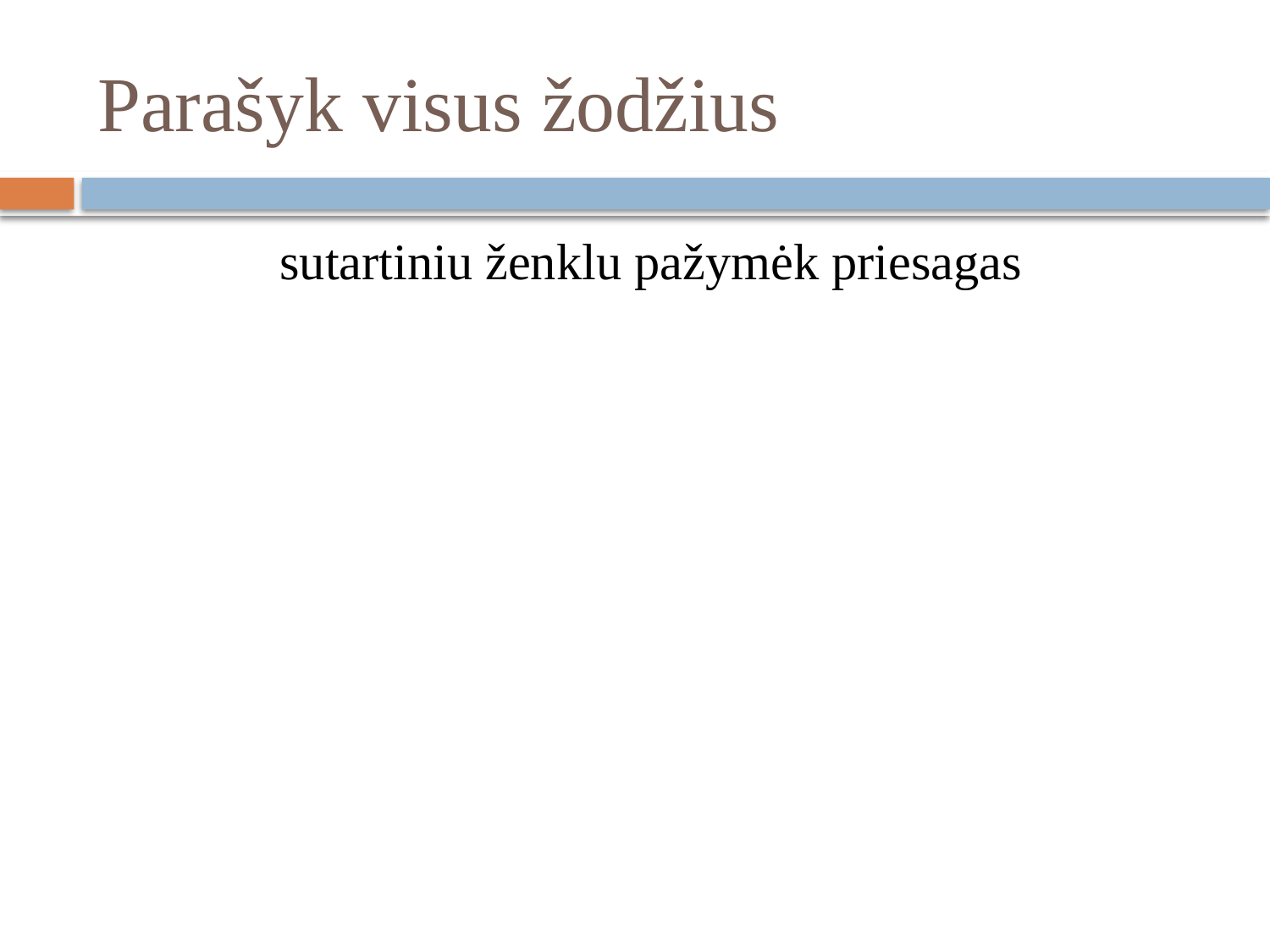

# Parašyk visus žodžius
sutartiniu ženklu pažymėk priesagas